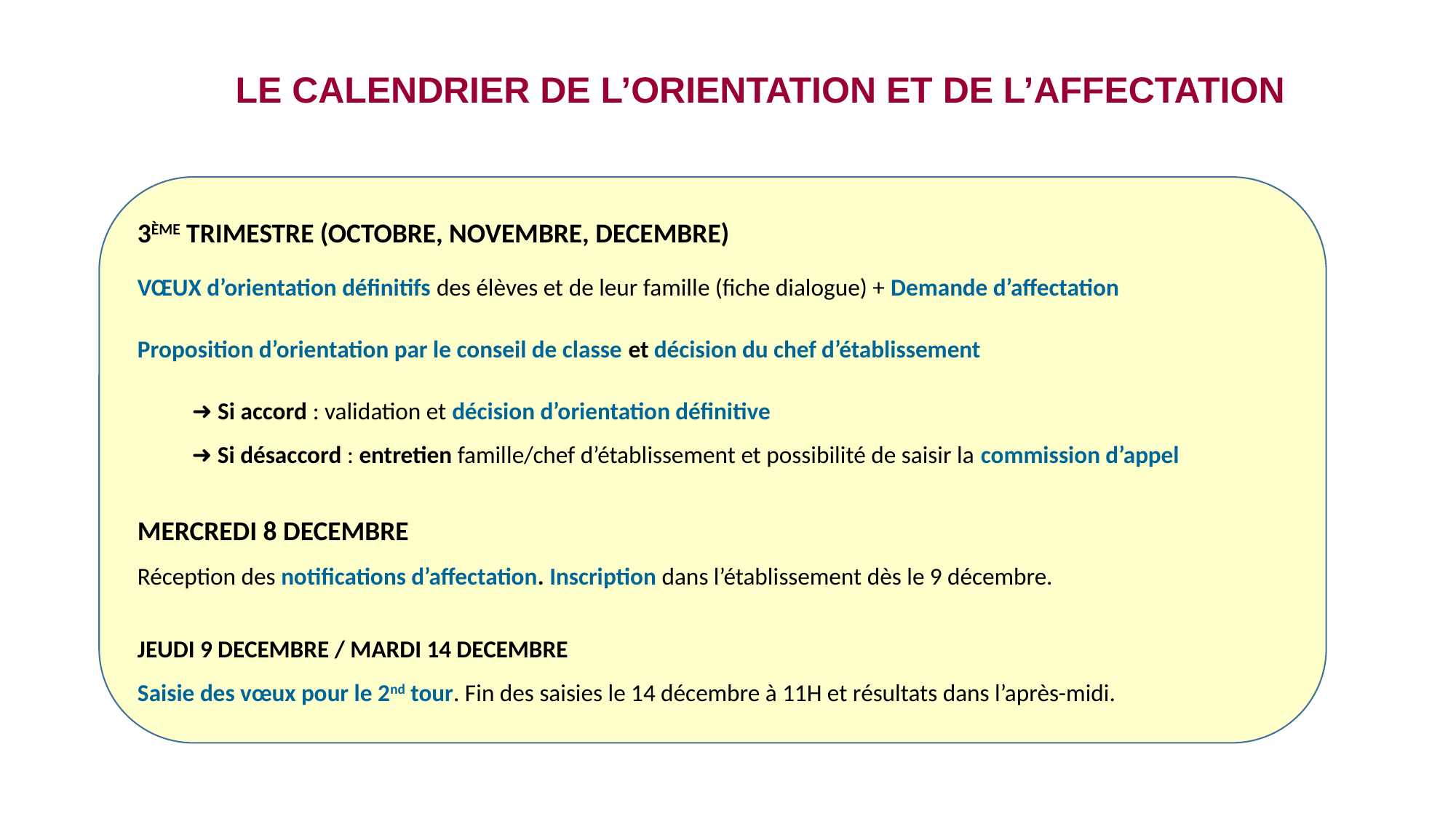

LE CALENDRIER DE L’ORIENTATION ET DE L’AFFECTATION

3ème TRIMESTRE (Octobre, novembre, decembre)
Vœux d’orientation définitifs des élèves et de leur famille (fiche dialogue) + Demande d’affectation
Proposition d’orientation par le conseil de classe et décision du chef d’établissement
➜ Si accord : validation et décision d’orientation définitive
 	  ➜ Si désaccord : entretien famille/chef d’établissement et possibilité de saisir la commission d’appel

Mercredi 8 decembre
Réception des notifications d’affectation. Inscription dans l’établissement dès le 9 décembre.

JEUDI 9 DECEMBRE / MARDI 14 DECEMBRE
Saisie des vœux pour le 2nd tour. Fin des saisies le 14 décembre à 11H et résultats dans l’après-midi.